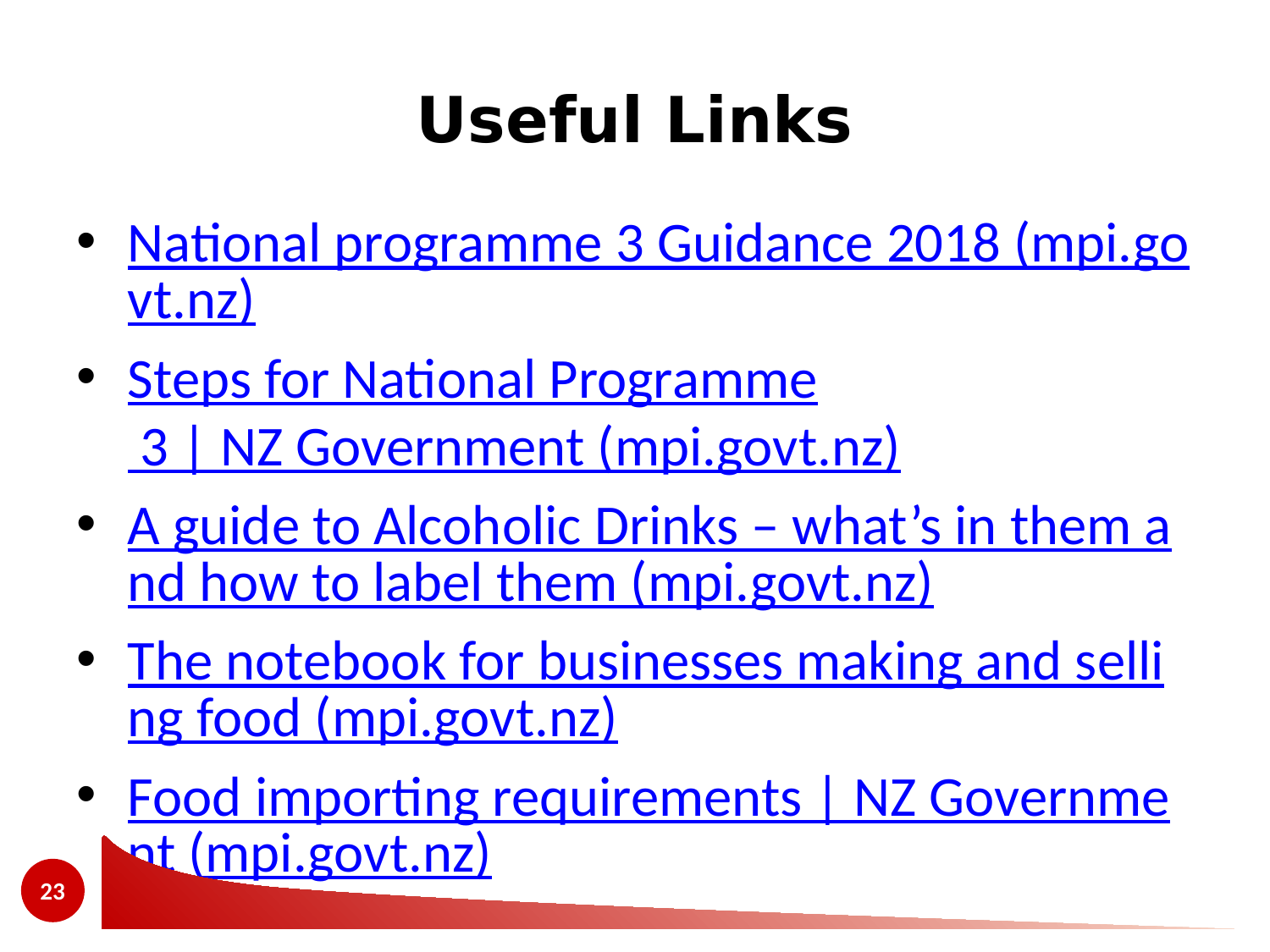

# Useful Links
National programme 3 Guidance 2018 (mpi.govt.nz)
Steps for National Programme 3 | NZ Government (mpi.govt.nz)
A guide to Alcoholic Drinks – what’s in them and how to label them (mpi.govt.nz)
The notebook for businesses making and selling food (mpi.govt.nz)
Food importing requirements | NZ Government (mpi.govt.nz)

23